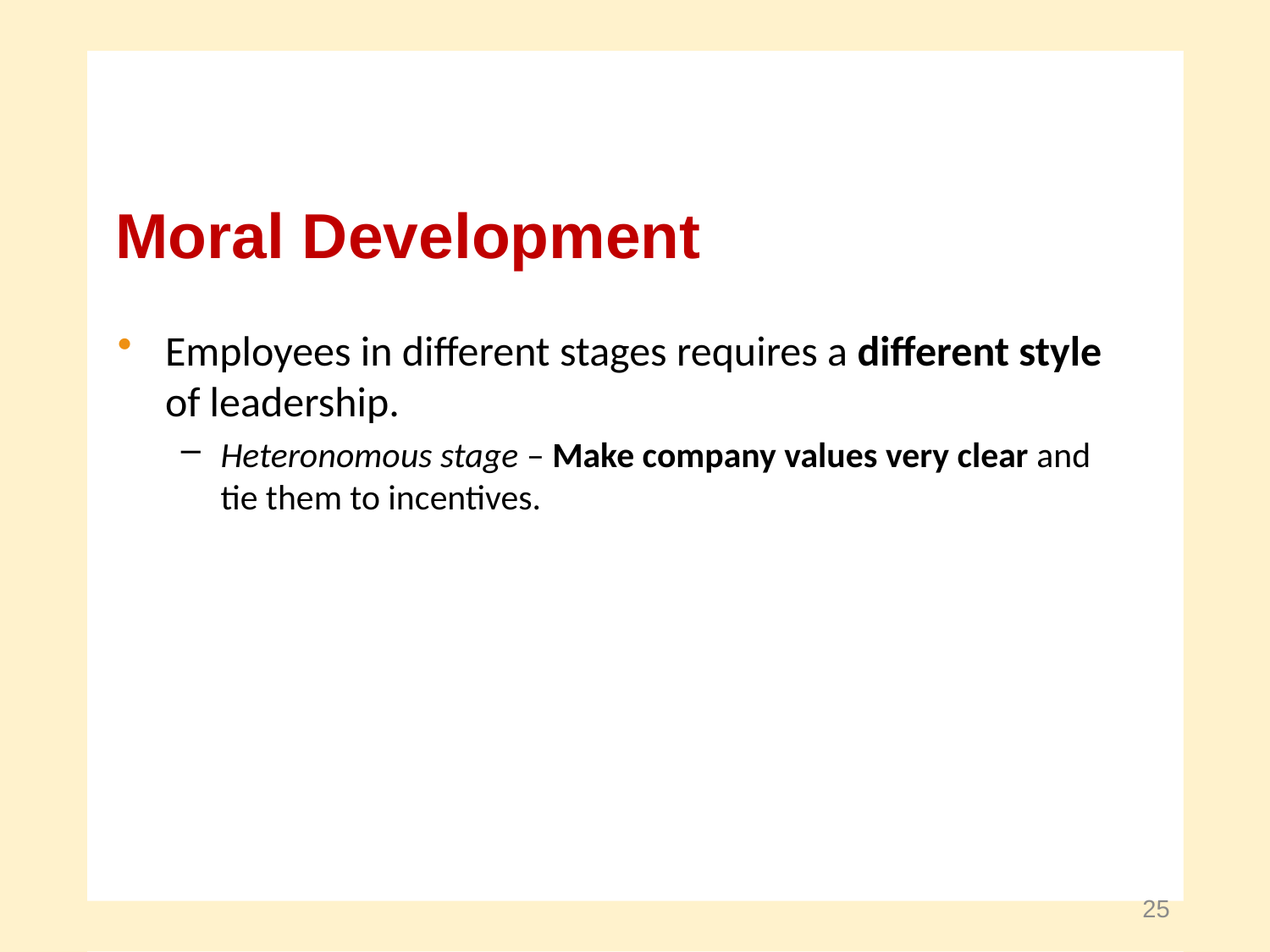

# Moral Development
Employees in different stages requires a different style
of leadership.
Heteronomous stage – Make company values very clear and
tie them to incentives.
25